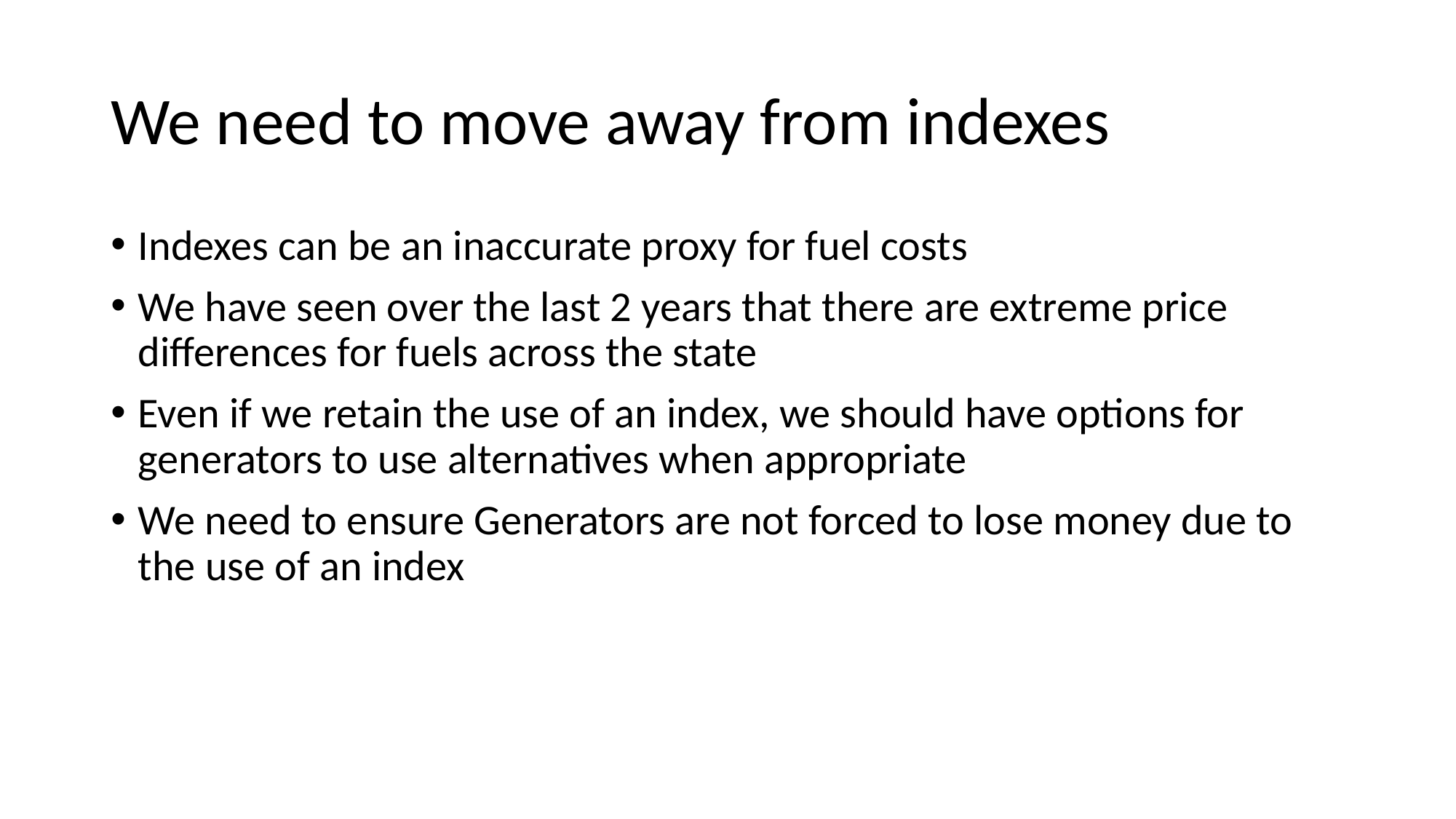

# We need to move away from indexes
Indexes can be an inaccurate proxy for fuel costs
We have seen over the last 2 years that there are extreme price differences for fuels across the state
Even if we retain the use of an index, we should have options for generators to use alternatives when appropriate
We need to ensure Generators are not forced to lose money due to the use of an index